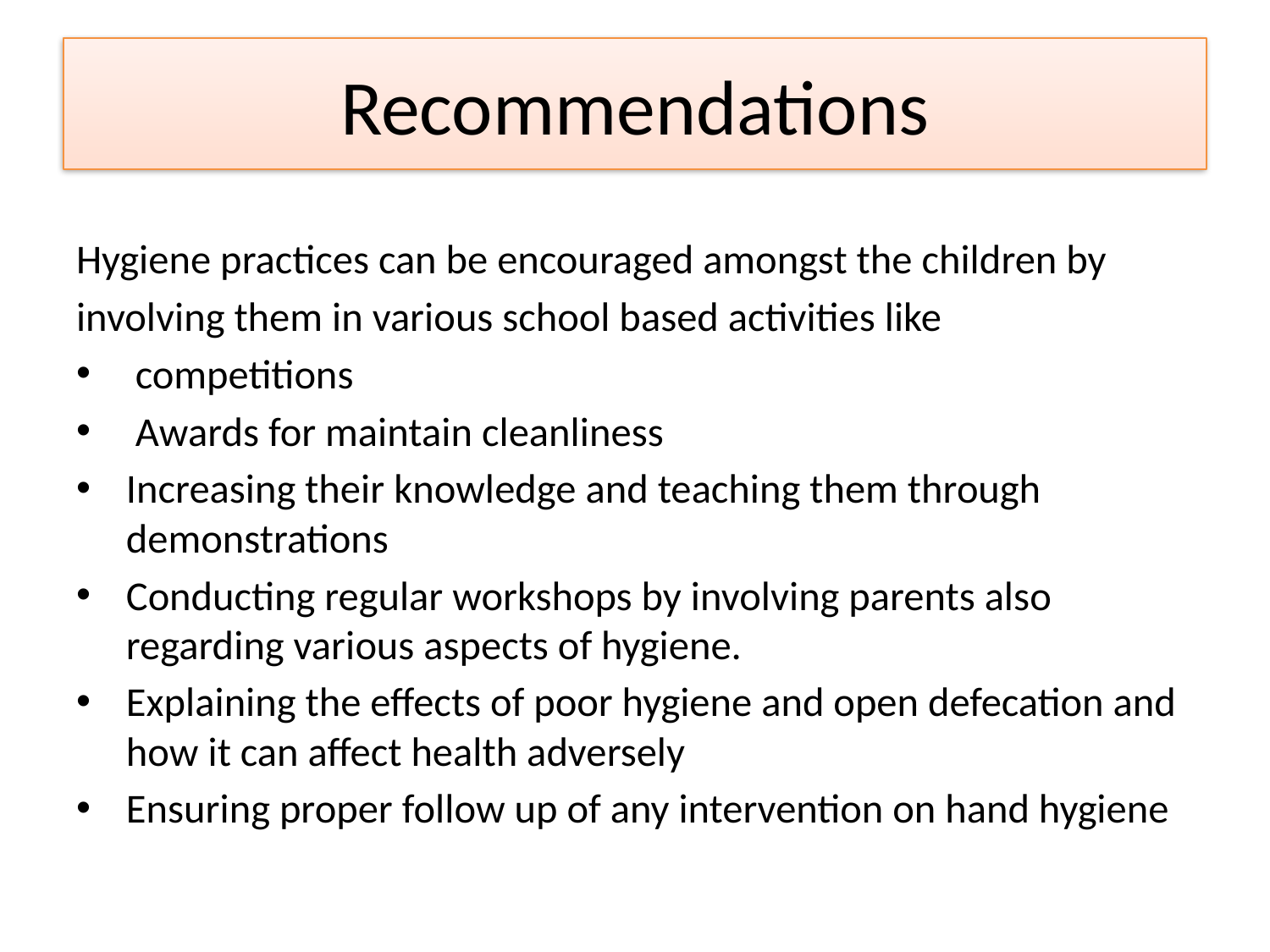

# Recommendations

Hygiene practices can be encouraged amongst the children by
involving them in various school based activities like
 competitions
 Awards for maintain cleanliness
Increasing their knowledge and teaching them through demonstrations
Conducting regular workshops by involving parents also regarding various aspects of hygiene.
Explaining the effects of poor hygiene and open defecation and how it can affect health adversely
Ensuring proper follow up of any intervention on hand hygiene